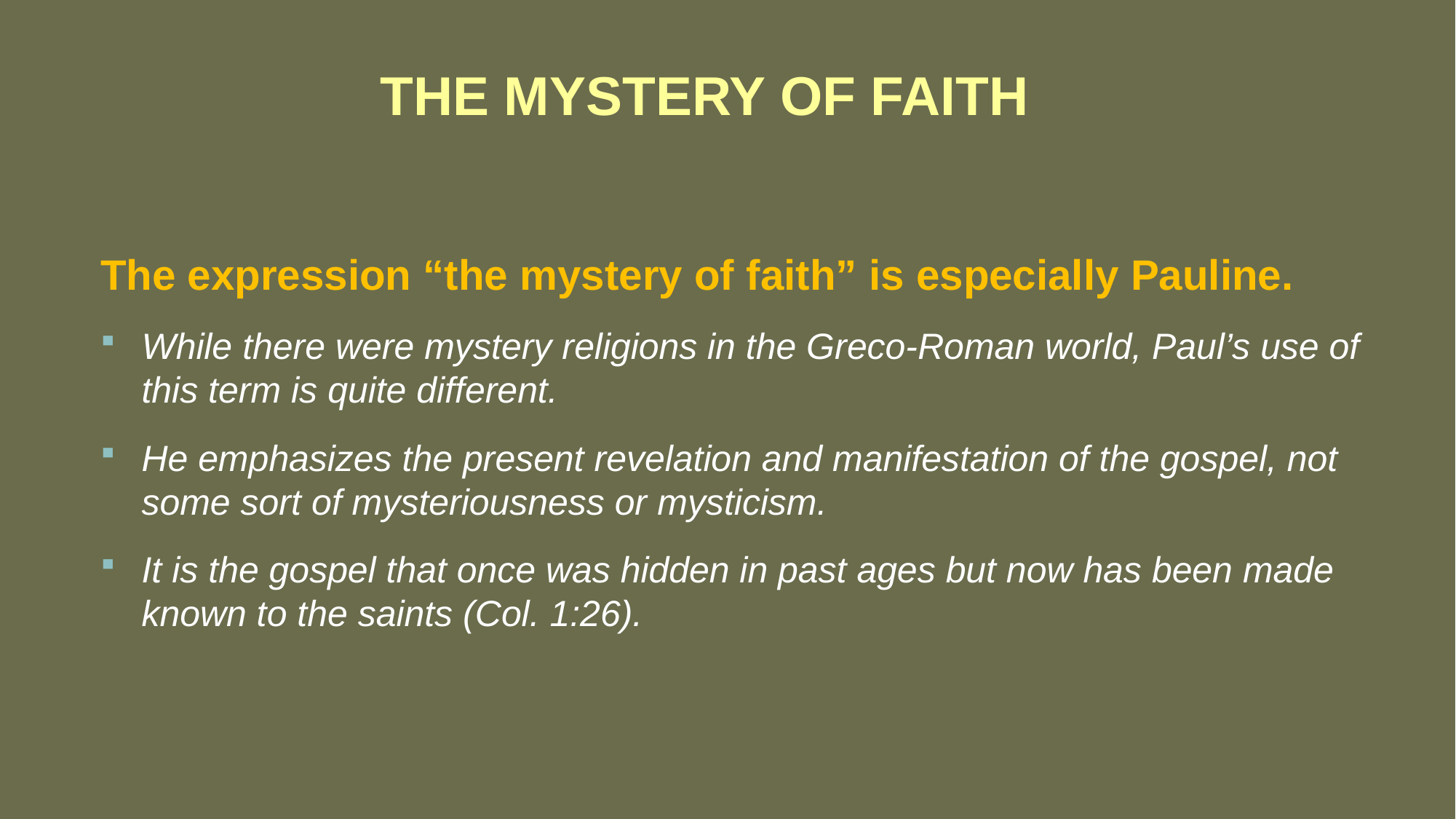

# THE MYSTERY OF FAITH
The expression “the mystery of faith” is especially Pauline.
While there were mystery religions in the Greco-Roman world, Paul’s use of this term is quite different.
He emphasizes the present revelation and manifestation of the gospel, not some sort of mysteriousness or mysticism.
It is the gospel that once was hidden in past ages but now has been made known to the saints (Col. 1:26).